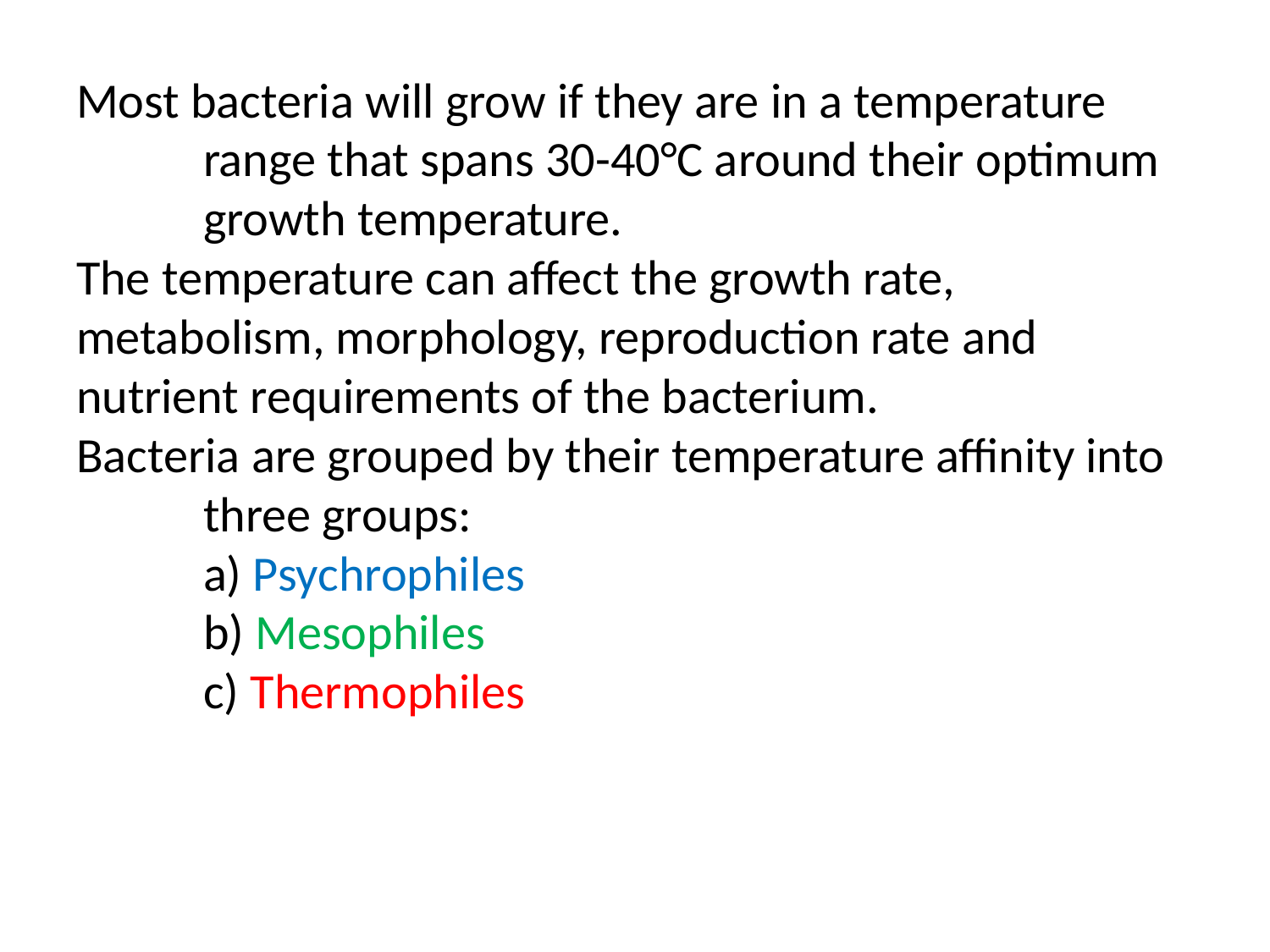

# Most bacteria will grow if they are in a temperature 	range that spans 30-40°C around their optimum 	growth temperature. The temperature can affect the growth rate, 	metabolism, morphology, reproduction rate and 	nutrient requirements of the bacterium. Bacteria are grouped by their temperature affinity into 	three groups: a) Psychrophiles b) Mesophiles c) Thermophiles